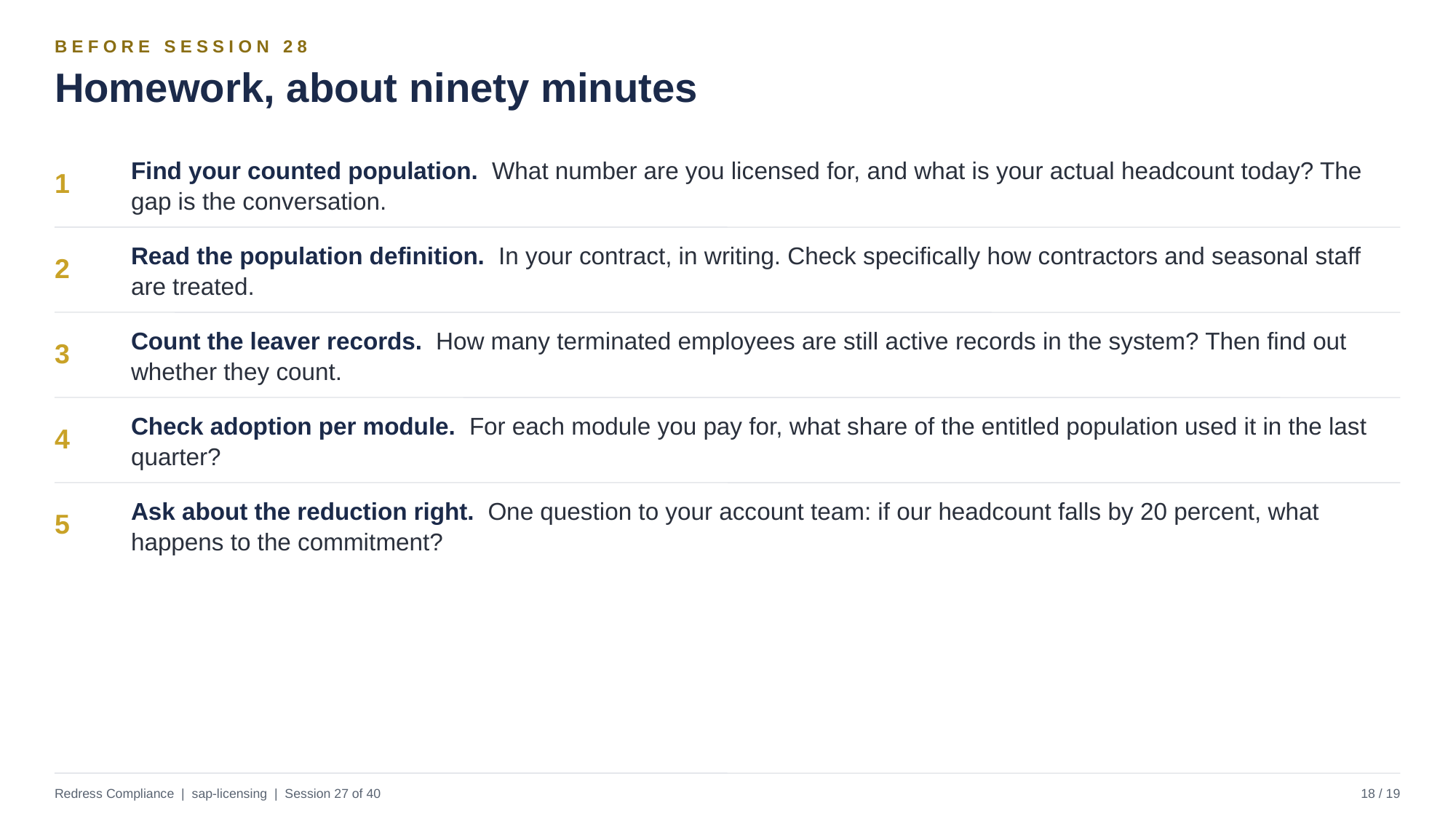

BEFORE SESSION 28
Homework, about ninety minutes
Find your counted population.  What number are you licensed for, and what is your actual headcount today? The gap is the conversation.
1

Read the population definition.  In your contract, in writing. Check specifically how contractors and seasonal staff are treated.
2

Count the leaver records.  How many terminated employees are still active records in the system? Then find out whether they count.
3

Check adoption per module.  For each module you pay for, what share of the entitled population used it in the last quarter?
4

Ask about the reduction right.  One question to your account team: if our headcount falls by 20 percent, what happens to the commitment?
5

Redress Compliance  |  sap-licensing  |  Session 27 of 40
18 / 19